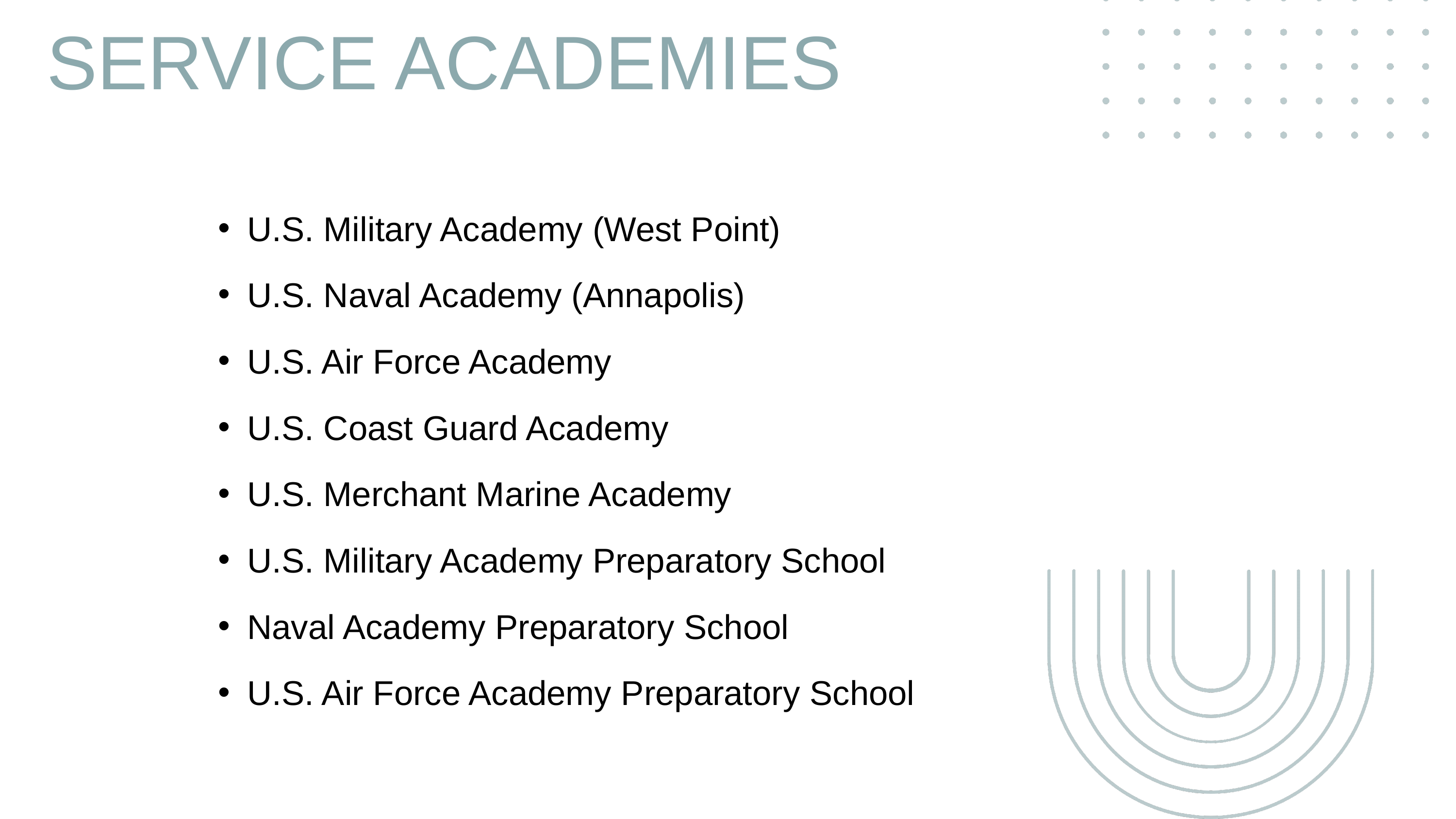

SERVICE ACADEMIES
U.S. Military Academy (West Point)
U.S. Naval Academy (Annapolis)
U.S. Air Force Academy
U.S. Coast Guard Academy
U.S. Merchant Marine Academy
U.S. Military Academy Preparatory School
Naval Academy Preparatory School
U.S. Air Force Academy Preparatory School